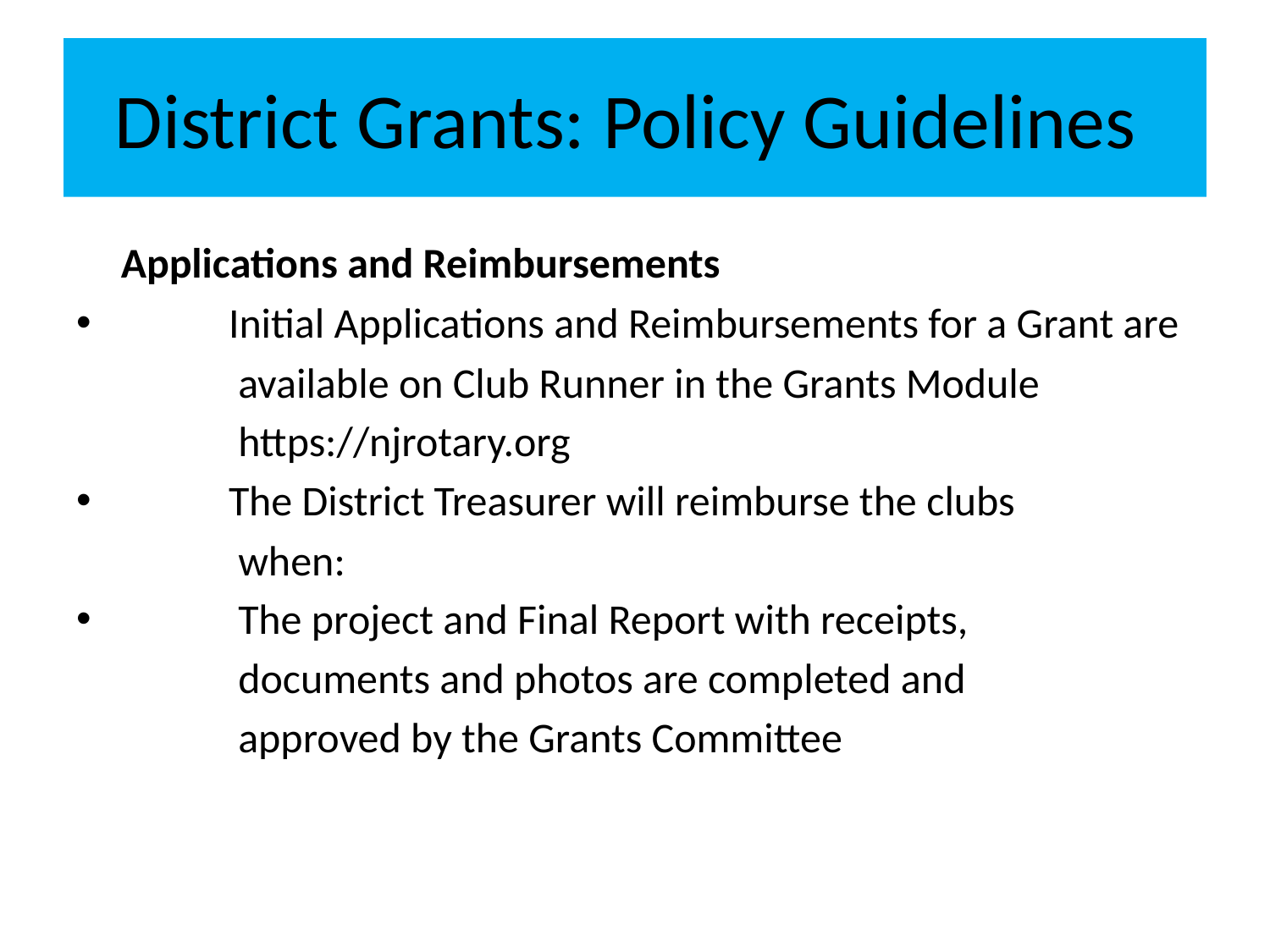

# District Grants: Policy Guidelines
    Applications and Reimbursements
           Initial Applications and Reimbursements for a Grant are
                 available on Club Runner in the Grants Module
                 https://njrotary.org
           The District Treasurer will reimburse the clubs
                 when:
            The project and Final Report with receipts,
                 documents and photos are completed and
                 approved by the Grants Committee